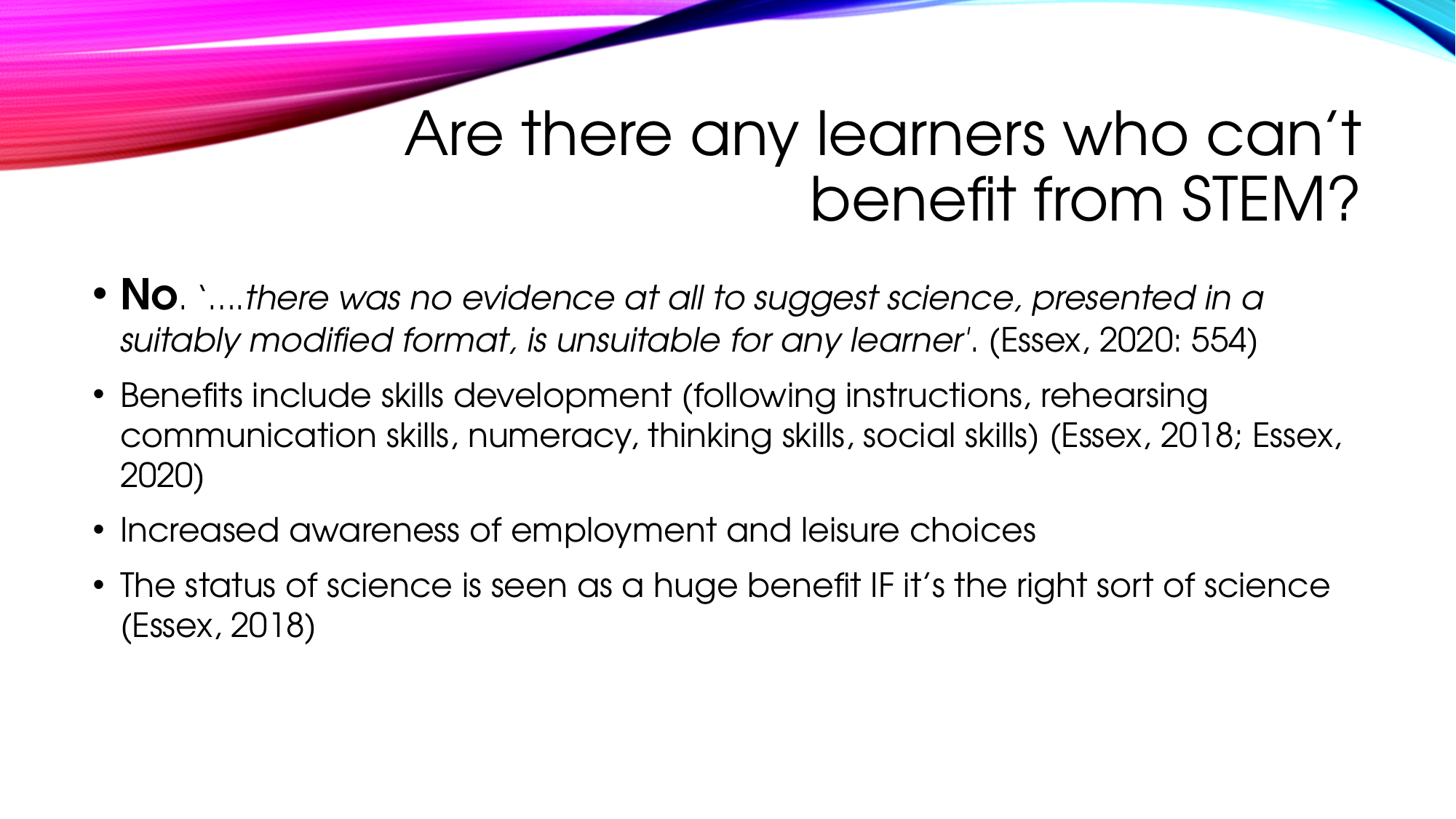

# Are there any learners who can’t benefit from STEM?
No. ‘….there was no evidence at all to suggest science, presented in a suitably modified format, is unsuitable for any learner'. (Essex, 2020: 554)
Benefits include skills development (following instructions, rehearsing communication skills, numeracy, thinking skills, social skills) (Essex, 2018; Essex, 2020)
Increased awareness of employment and leisure choices
The status of science is seen as a huge benefit IF it’s the right sort of science (Essex, 2018)